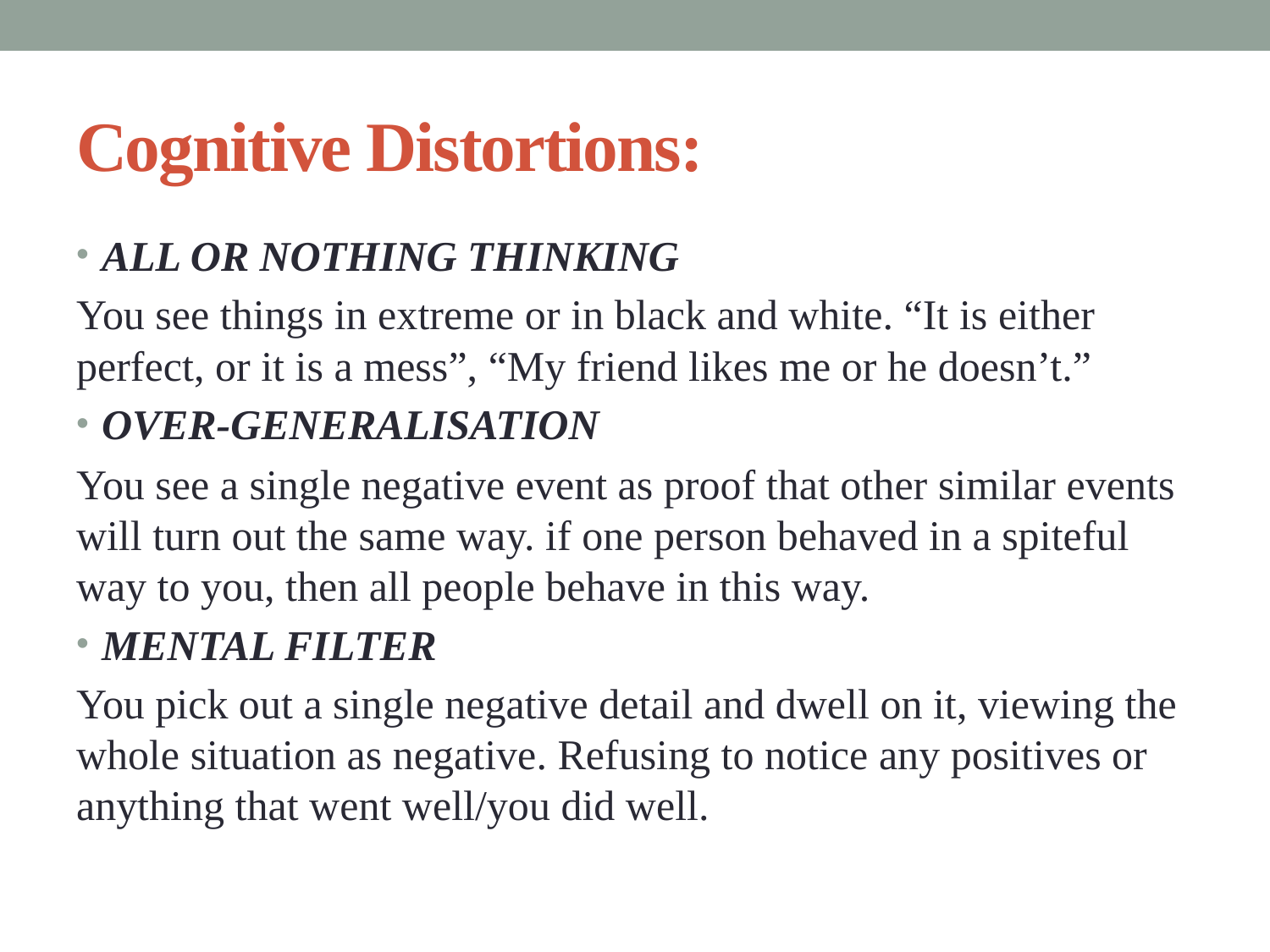

# Cognitive Distortions:
ALL OR NOTHING THINKING
You see things in extreme or in black and white. “It is either perfect, or it is a mess”, “My friend likes me or he doesn’t.”
OVER-GENERALISATION
You see a single negative event as proof that other similar events will turn out the same way. if one person behaved in a spiteful way to you, then all people behave in this way.
MENTAL FILTER
You pick out a single negative detail and dwell on it, viewing the whole situation as negative. Refusing to notice any positives or anything that went well/you did well.